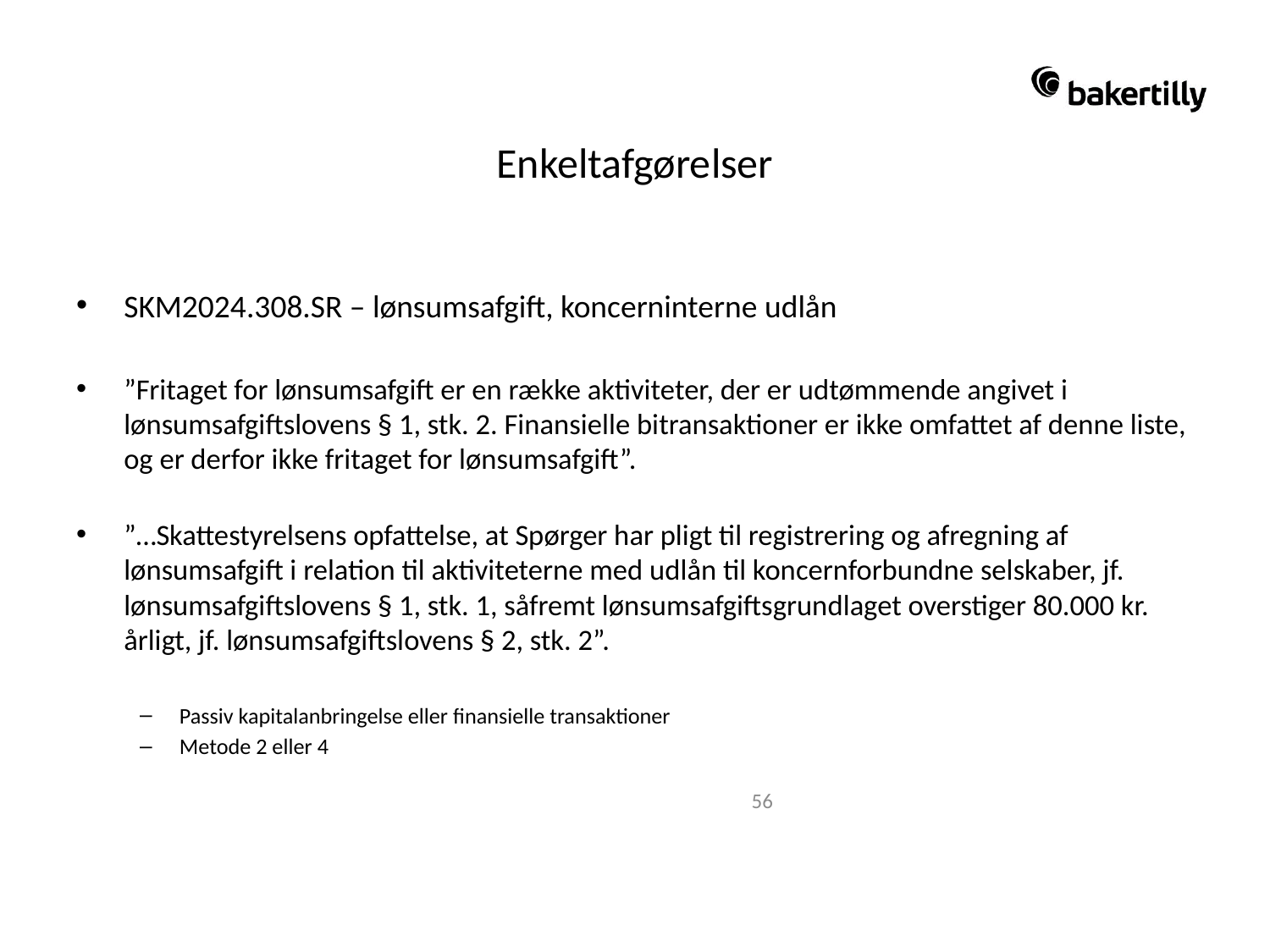

# Enkeltafgørelser

SKM2024.308.SR – lønsumsafgift, koncerninterne udlån

”Fritaget for lønsumsafgift er en række aktiviteter, der er udtømmende angivet i lønsumsafgiftslovens § 1, stk. 2. Finansielle bitransaktioner er ikke omfattet af denne liste, og er derfor ikke fritaget for lønsumsafgift”.
”…Skattestyrelsens opfattelse, at Spørger har pligt til registrering og afregning af lønsumsafgift i relation til aktiviteterne med udlån til koncernforbundne selskaber, jf. lønsumsafgiftslovens § 1, stk. 1, såfremt lønsumsafgiftsgrundlaget overstiger 80.000 kr. årligt, jf. lønsumsafgiftslovens § 2, stk. 2”.

Passiv kapitalanbringelse eller finansielle transaktioner
Metode 2 eller 4

56